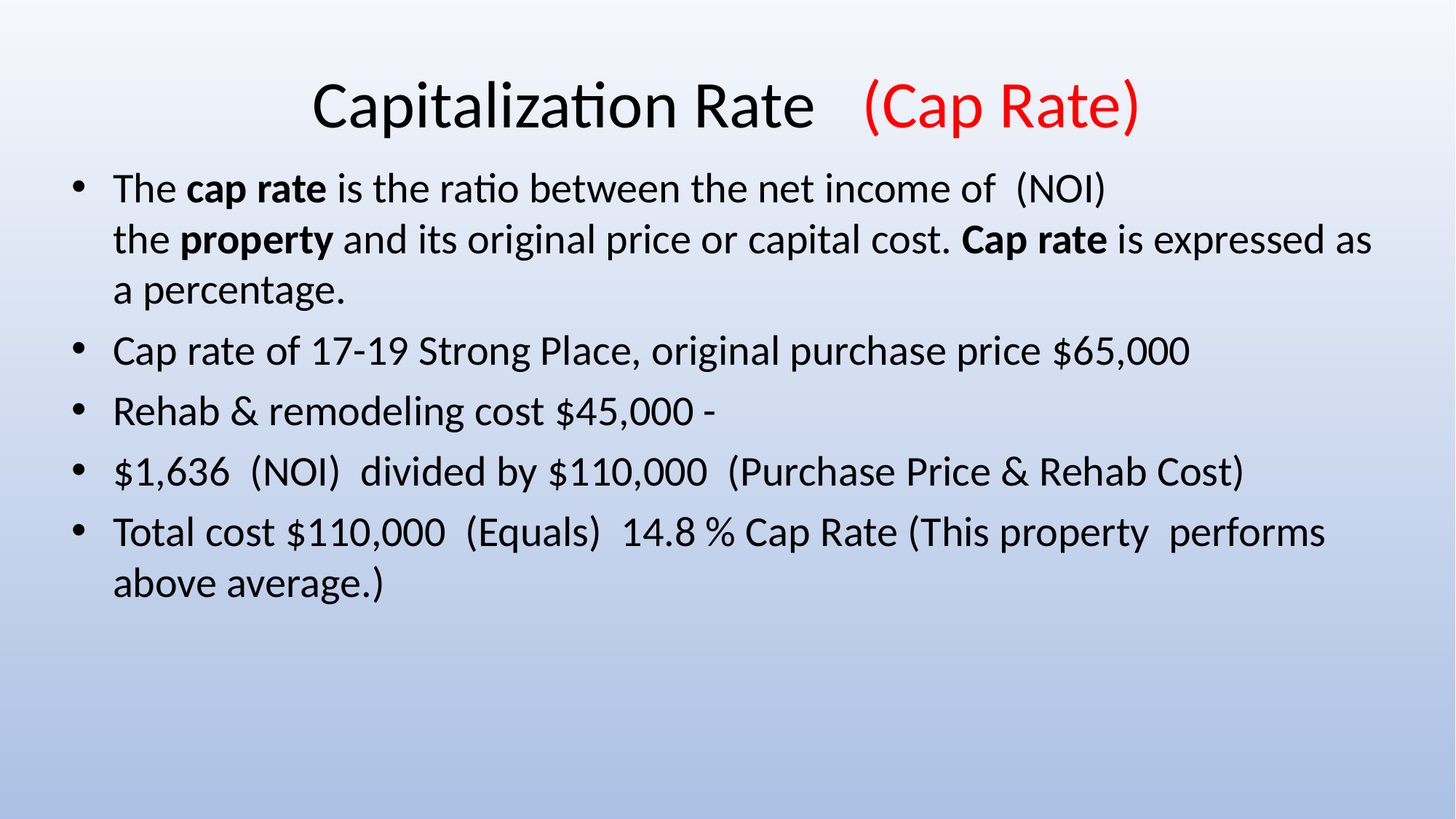

# Capitalization Rate   (Cap Rate)
The cap rate is the ratio between the net income of  (NOI) the property and its original price or capital cost. Cap rate is expressed as a percentage.
Cap rate of 17-19 Strong Place, original purchase price $65,000
Rehab & remodeling cost $45,000 -
$1,636  (NOI)  divided by $110,000  (Purchase Price & Rehab Cost)
Total cost $110,000  (Equals)  14.8 % Cap Rate (This property  performs above average.)